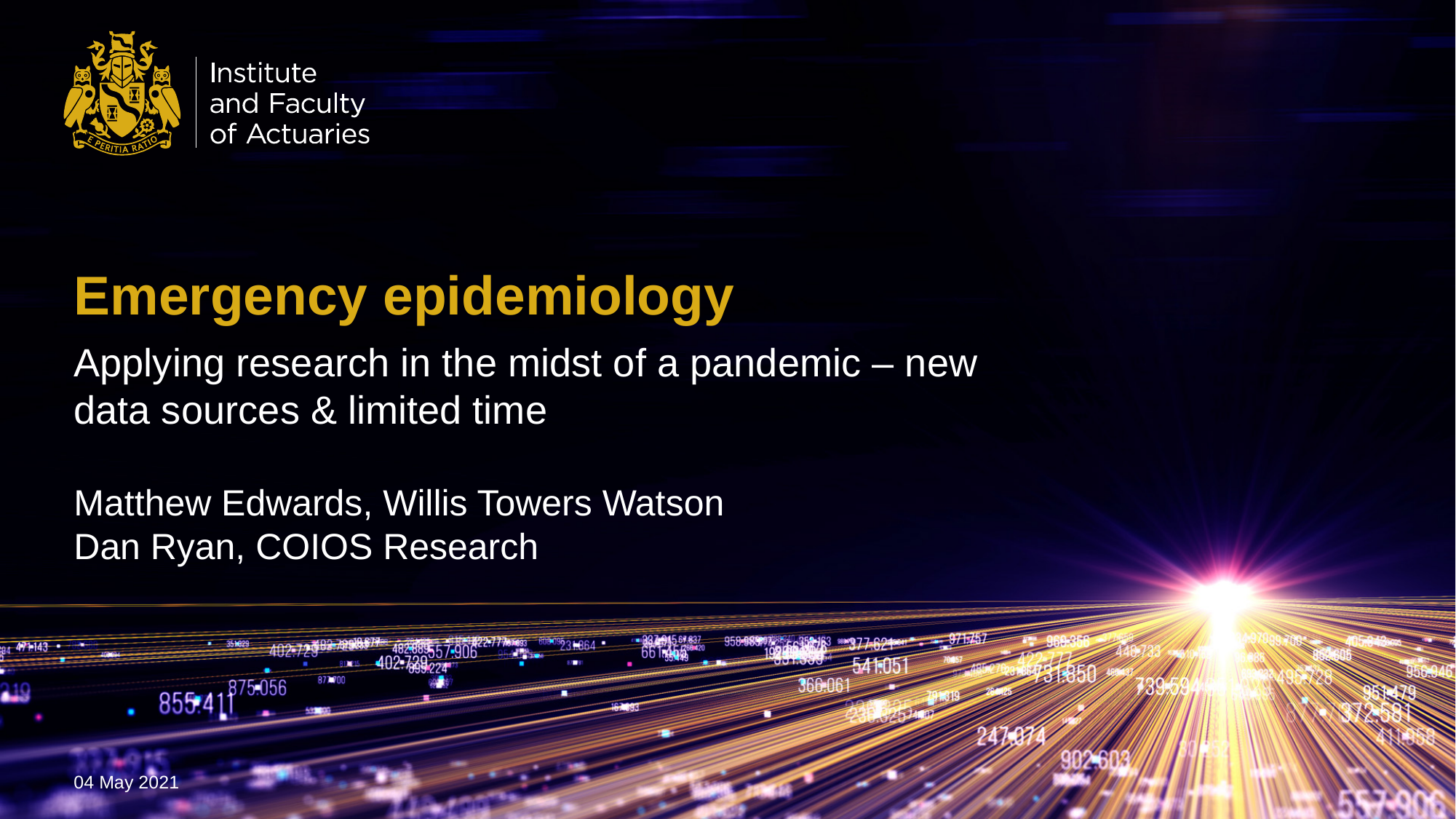

# Emergency epidemiology
Applying research in the midst of a pandemic – new data sources & limited time

Matthew Edwards, Willis Towers Watson
Dan Ryan, COIOS Research
04 May 2021